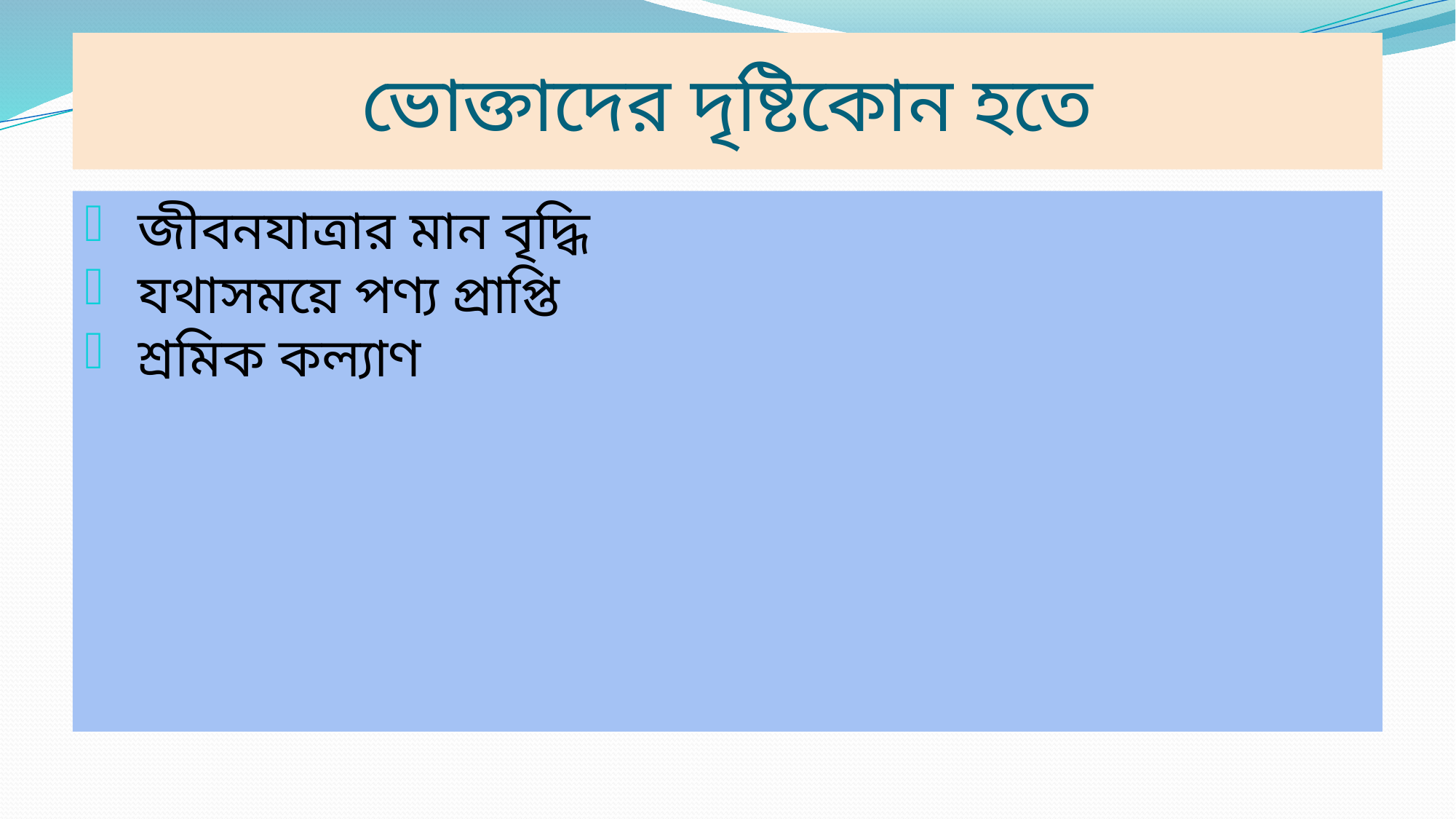

# ভোক্তাদের দৃষ্টিকোন হতে
জীবনযাত্রার মান বৃদ্ধি
যথাসময়ে পণ্য প্রাপ্তি
শ্রমিক কল্যাণ